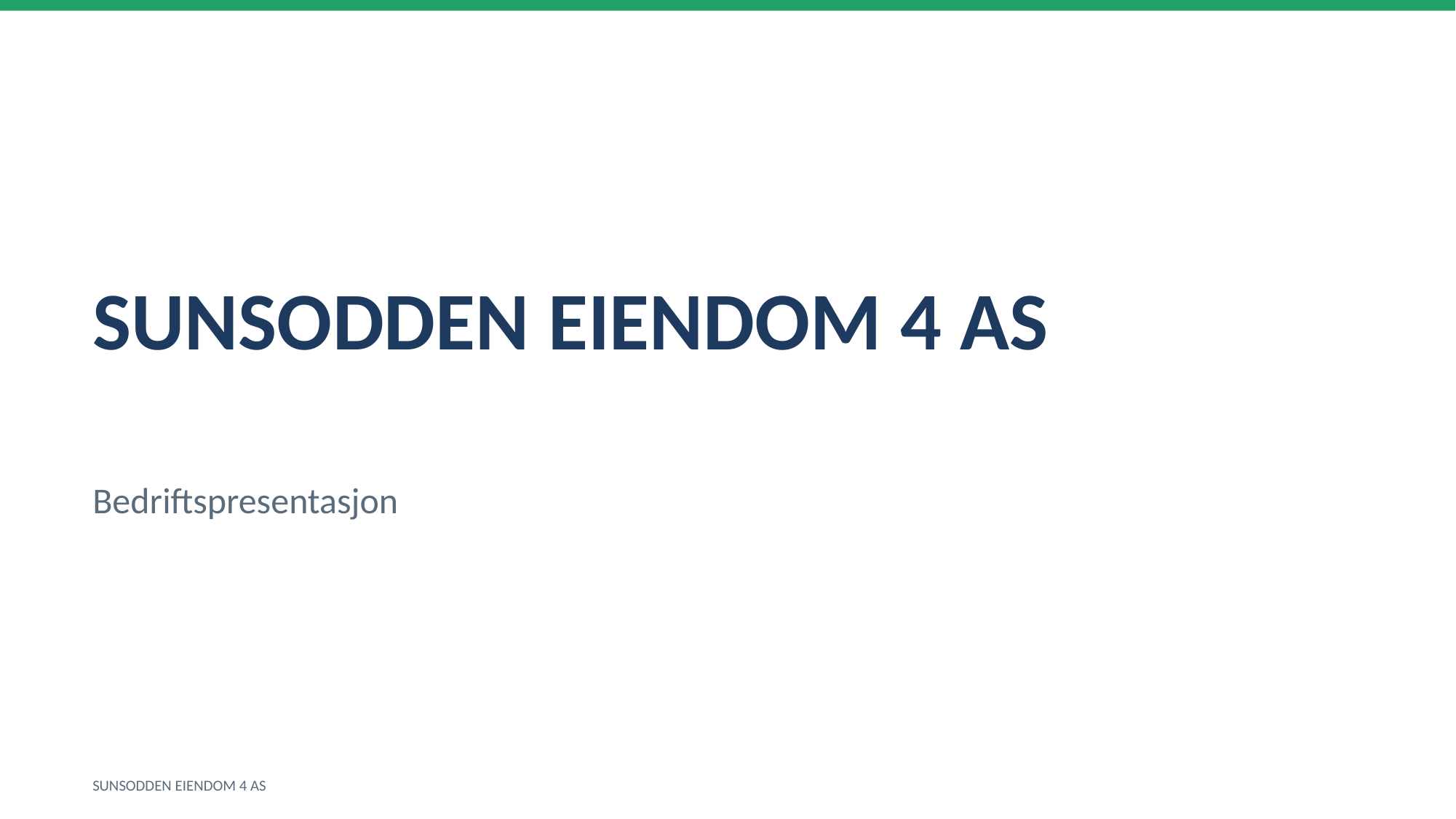

SUNSODDEN EIENDOM 4 AS
Bedriftspresentasjon
SUNSODDEN EIENDOM 4 AS